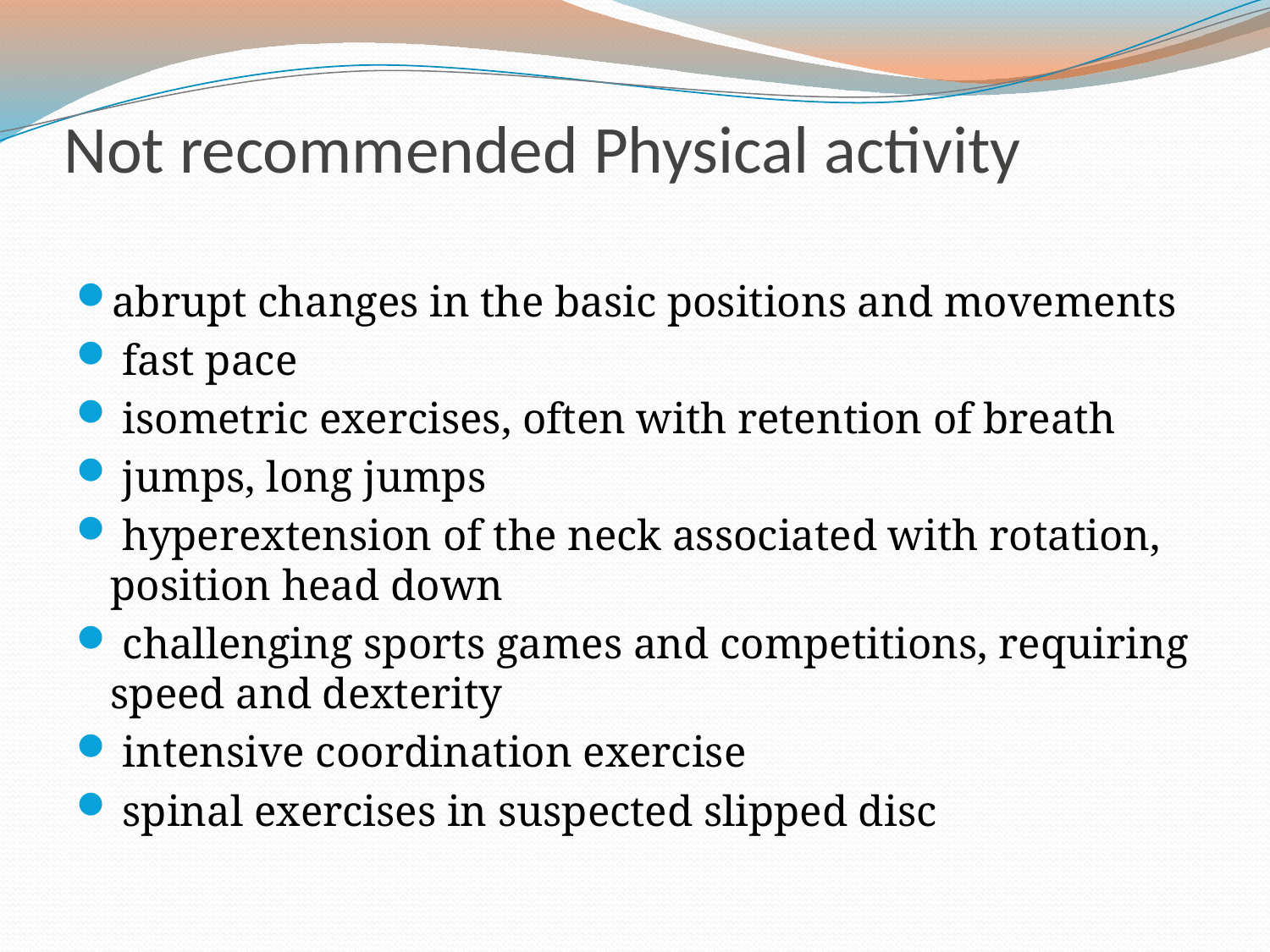

# Not recommended Physical activity
abrupt changes in the basic positions and movements
 fast pace
 isometric exercises, often with retention of breath
 jumps, long jumps
 hyperextension of the neck associated with rotation, position head down
 challenging sports games and competitions, requiring speed and dexterity
 intensive coordination exercise
 spinal exercises in suspected slipped disc